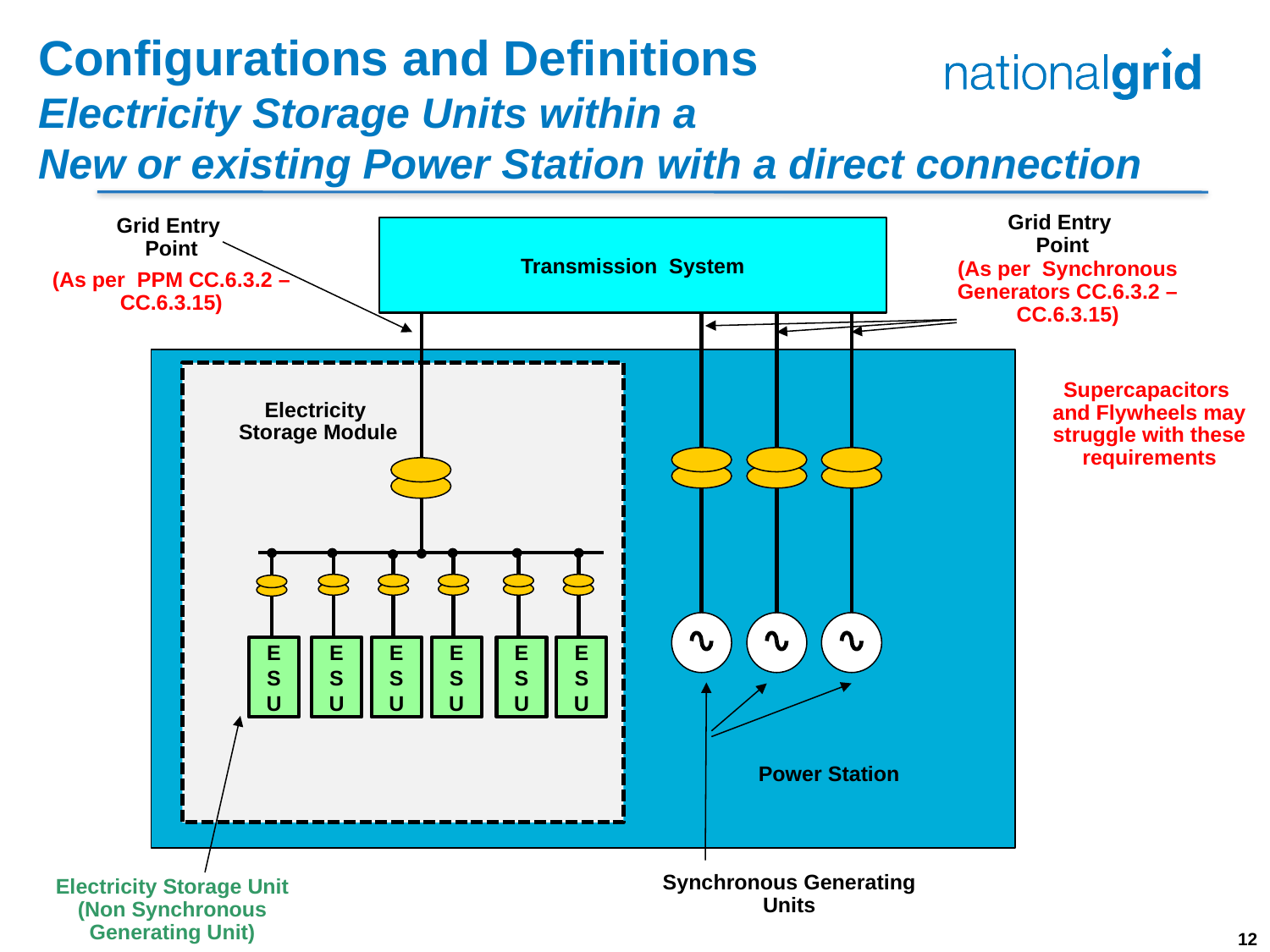

Configurations and Definitions
Electricity Storage Units within a
New or existing Power Station with a direct connection
Grid Entry
Point
Grid Entry
Point
Transmission  System

Electricity
Storage Module

ESU
ESU
ESU
ESU
ESU
ESU
Power Station
Synchronous Generating Units

Electricity Storage Unit
(Non Synchronous Generating Unit)

(As per  Synchronous Generators CC.6.3.2 – CC.6.3.15)
(As per  PPM CC.6.3.2 – CC.6.3.15)
Supercapacitors  and Flywheels may struggle with these requirements

  12